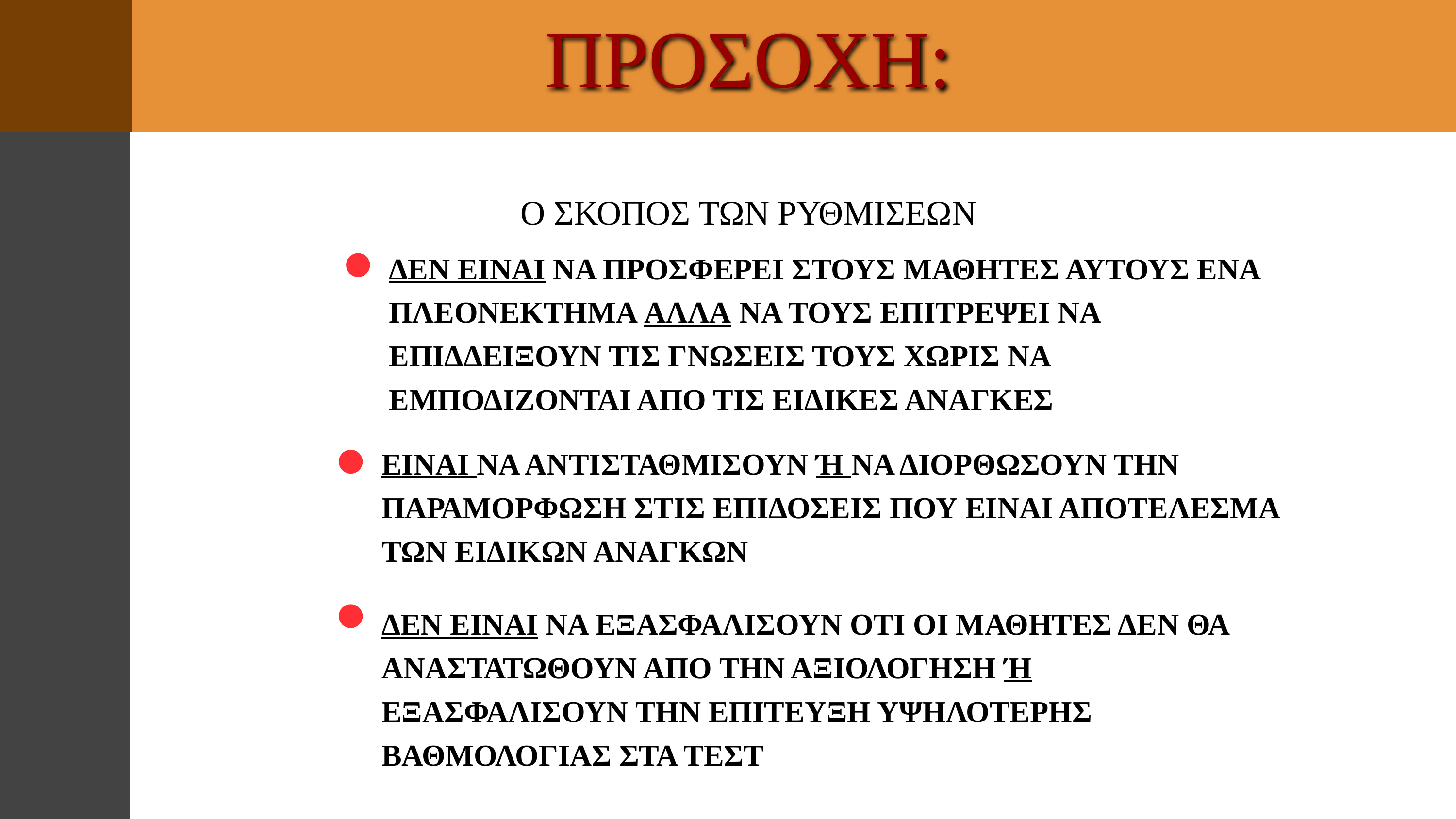

ΠΡΟΣΟΧΗ:
Ο ΣΚΟΠΟΣ ΤΩΝ ΡΥΘΜΙΣΕΩΝ
ΔΕΝ ΕΙΝΑΙ ΝΑ ΠΡΟΣΦΕΡΕΙ ΣΤΟΥΣ ΜΑΘΗΤΕΣ ΑΥΤΟΥΣ ΕΝΑ ΠΛΕΟΝΕΚΤΗΜΑ ΑΛΛΑ ΝΑ ΤΟΥΣ ΕΠΙΤΡΕΨΕΙ ΝΑ ΕΠΙΔΔΕΙΞΟΥΝ ΤΙΣ ΓΝΩΣΕΙΣ ΤΟΥΣ ΧΩΡΙΣ ΝΑ ΕΜΠΟΔΙΖΟΝΤΑΙ ΑΠΟ ΤΙΣ ΕΙΔΙΚΕΣ ΑΝΑΓΚΕΣ

ΕΙΝΑΙ ΝΑ ΑΝΤΙΣΤΑΘΜΙΣΟΥΝ Ή ΝΑ ΔΙΟΡΘΩΣΟΥΝ ΤΗΝ ΠΑΡΑΜΟΡΦΩΣΗ ΣΤΙΣ ΕΠΙΔΟΣΕΙΣ ΠΟΥ ΕΙΝΑΙ ΑΠΟΤΕΛΕΣΜΑ ΤΩΝ ΕΙΔΙΚΩΝ ΑΝΑΓΚΩΝ

ΔΕΝ ΕΙΝΑΙ ΝΑ ΕΞΑΣΦΑΛΙΣΟΥΝ ΟΤΙ ΟΙ ΜΑΘΗΤΕΣ ΔΕΝ ΘΑ ΑΝΑΣΤΑΤΩΘΟΥΝ ΑΠΟ ΤΗΝ ΑΞΙΟΛΟΓΗΣΗ Ή ΕΞΑΣΦΑΛΙΣΟΥΝ ΤΗΝ ΕΠΙΤΕΥΞΗ ΥΨΗΛΟΤΕΡΗΣ ΒΑΘΜΟΛΟΓΙΑΣ ΣΤΑ ΤΕΣΤ